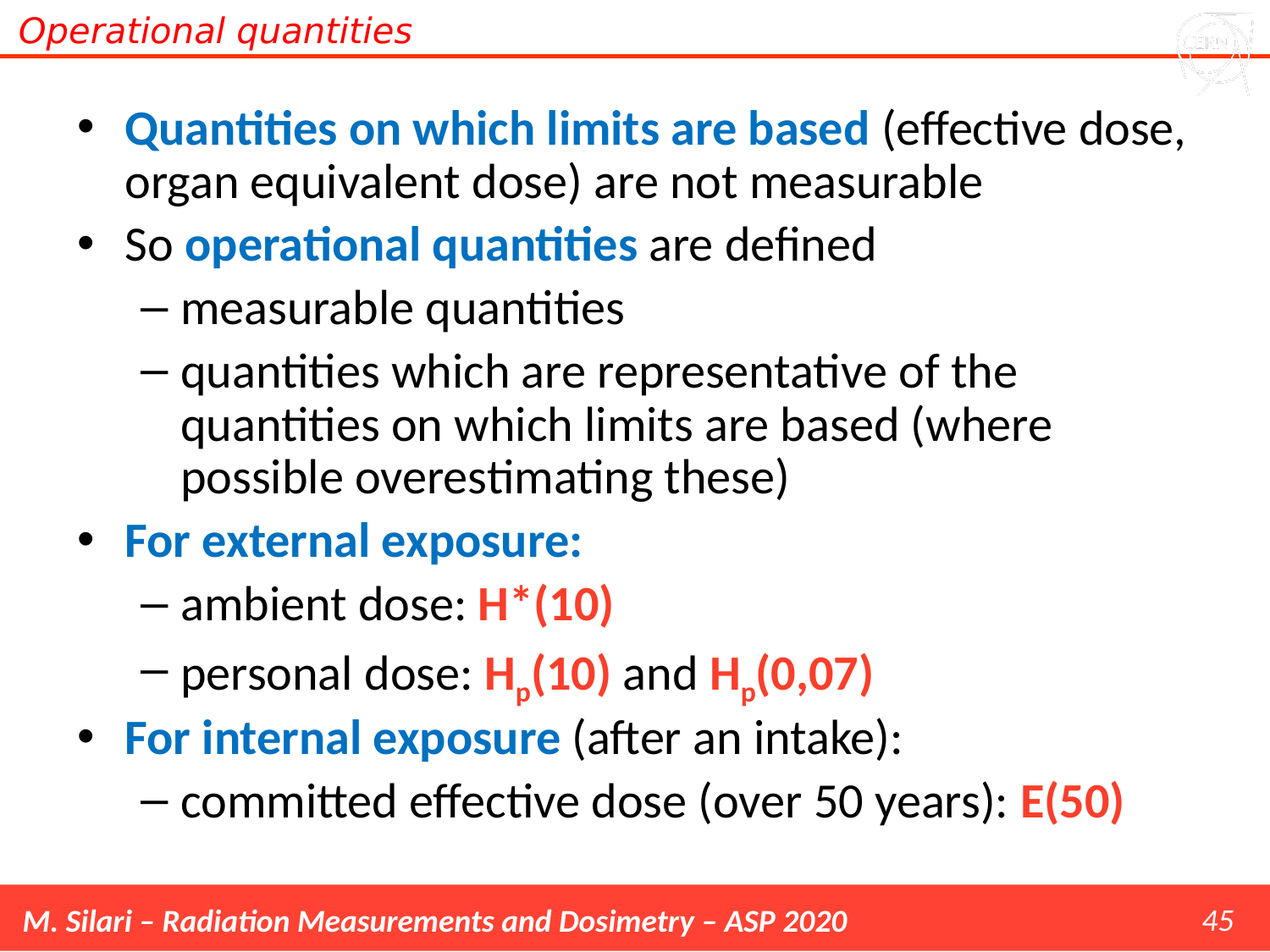

Operational quantities
Quantities on which limits are based (effective dose, organ equivalent dose) are not measurable
So operational quantities are defined
measurable quantities
quantities which are representative of the quantities on which limits are based (where possible overestimating these)
For external exposure:
ambient dose: H*(10)
personal dose: Hp(10) and Hp(0,07)
For internal exposure (after an intake):
committed effective dose (over 50 years): E(50)
45